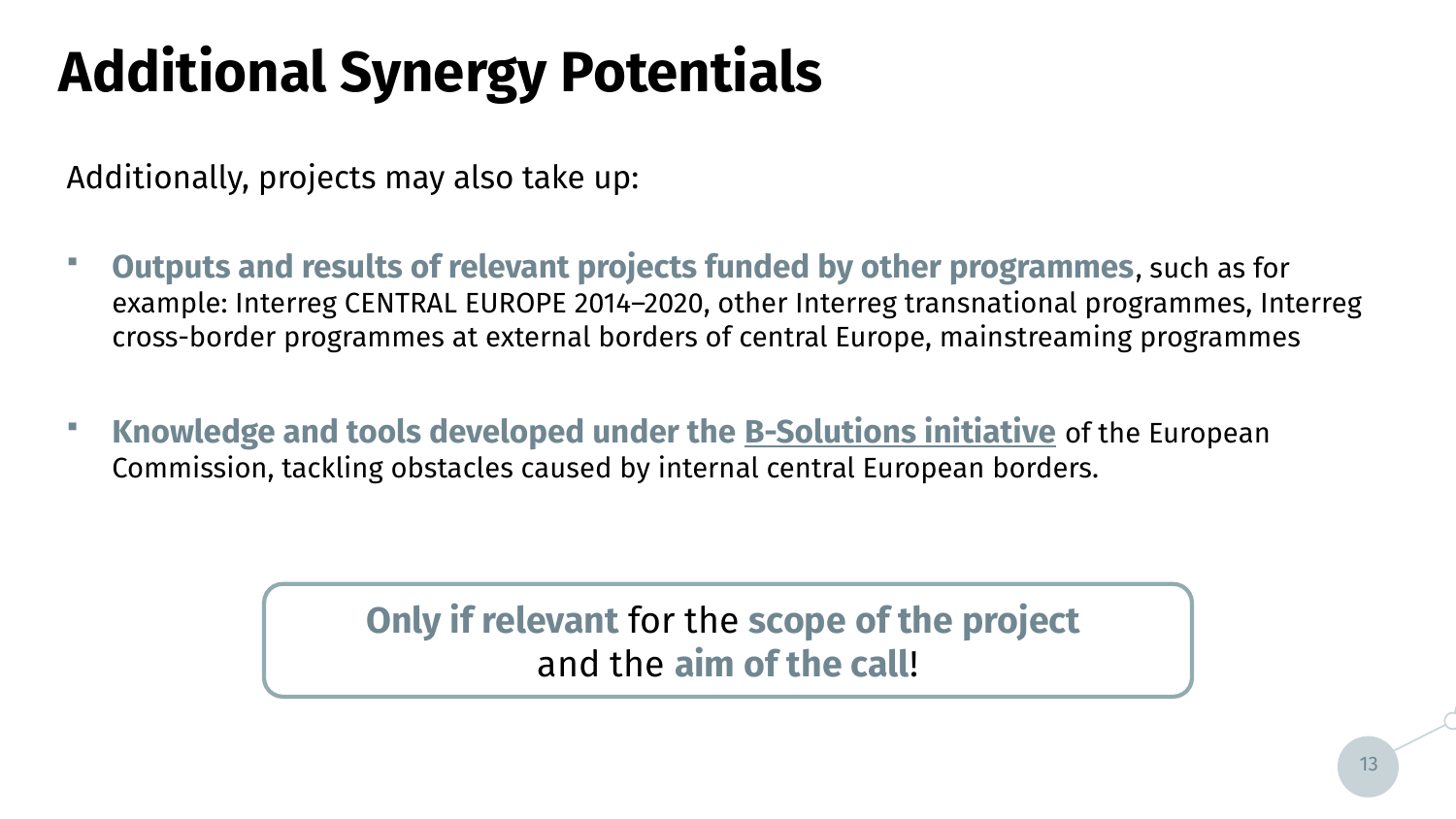

Additional Synergy Potentials
Additionally, projects may also take up:
Outputs and results of relevant projects funded by other programmes, such as for example: Interreg CENTRAL EUROPE 2014–2020, other Interreg transnational programmes, Interreg cross-border programmes at external borders of central Europe, mainstreaming programmes

Knowledge and tools developed under the B-Solutions initiative of the European Commission, tackling obstacles caused by internal central European borders.
Only if relevant for the scope of the project
and the aim of the call!